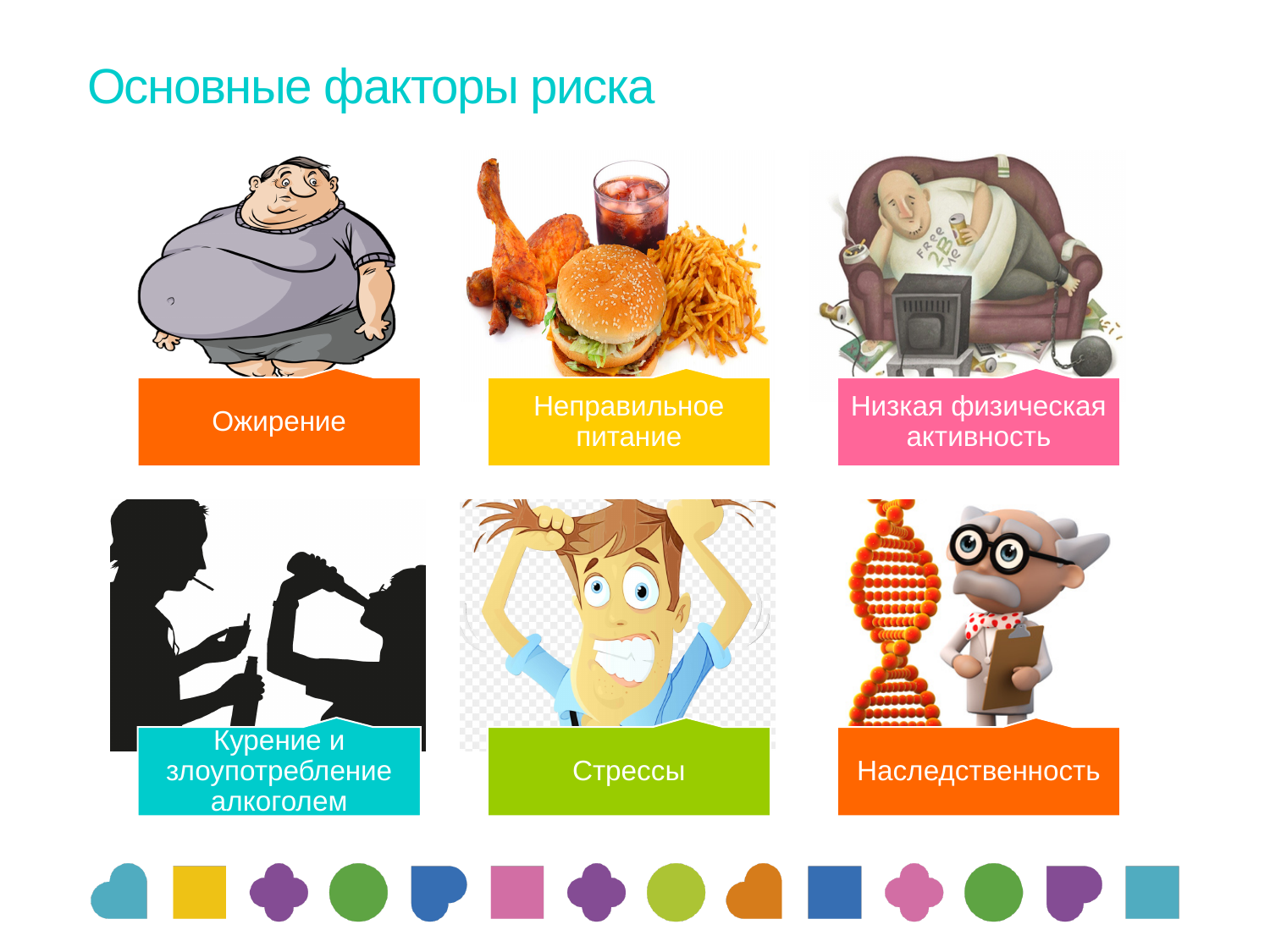

# Основные факторы риска
Ожирение
Неправильное питание
Низкая физическая активность
Курение и злоупотребление алкоголем
Стрессы
Наследственность